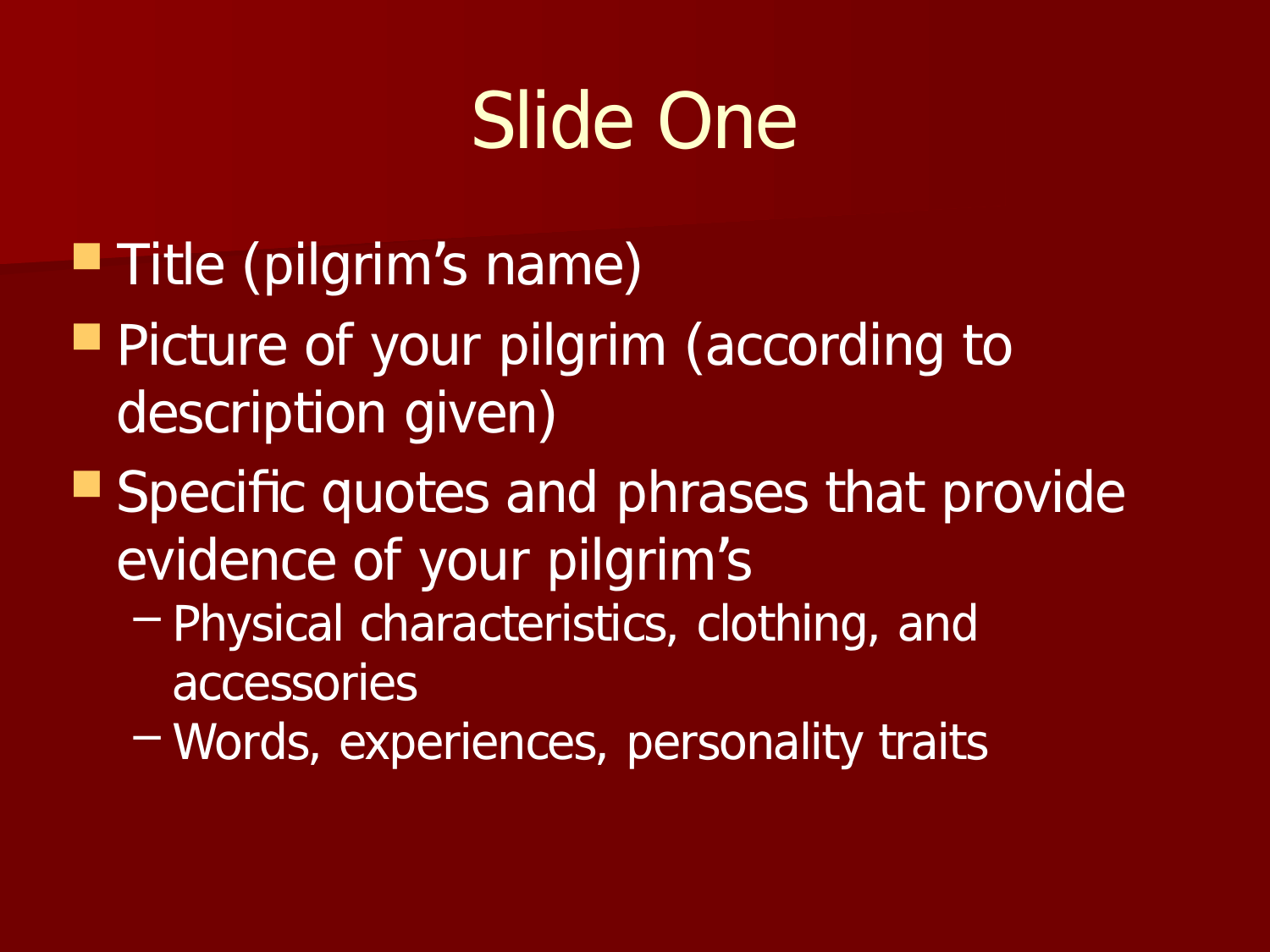

# Slide One
Title (pilgrim’s name)
Picture of your pilgrim (according to description given)
Specific quotes and phrases that provide evidence of your pilgrim’s
Physical characteristics, clothing, and accessories
Words, experiences, personality traits